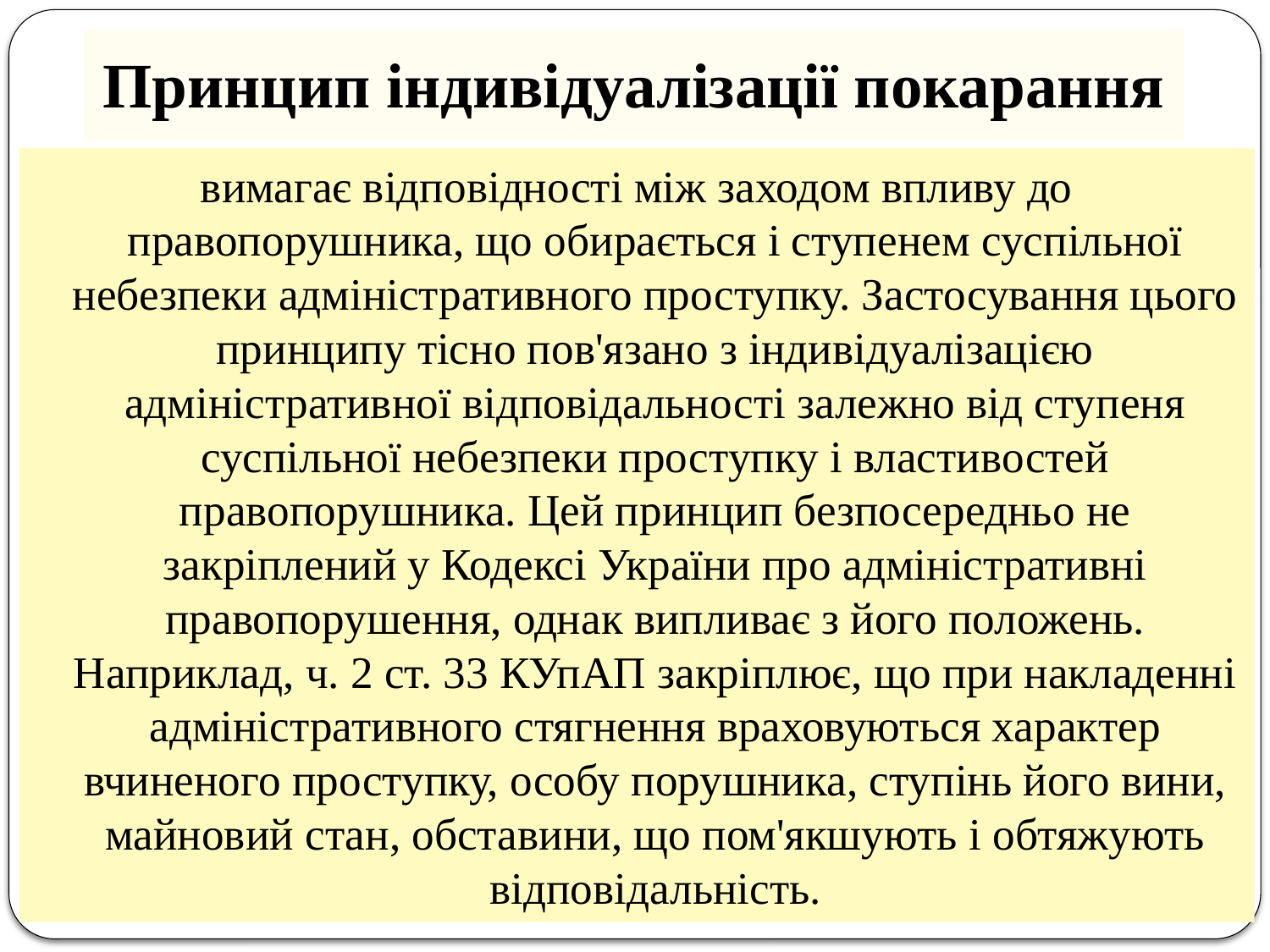

# Принцип індивідуалізації покарання
вимагає відповідності між заходом впливу до правопорушника, що обирається і ступенем суспільної небезпеки адміністративного проступку. Застосування цього принципу тісно пов'язано з індивідуалізацією адміністративної відповідальності залежно від ступеня суспільної небезпеки проступку і властивостей правопорушника. Цей принцип безпосередньо не закріплений у Кодексі України про адміністративні правопорушення, однак випливає з його положень. Наприклад, ч. 2 ст. 33 КУпАП закріплює, що при накладенні адміністративного стягнення враховуються характер вчиненого проступку, особу порушника, ступінь його вини, майновий стан, обставини, що пом'якшують і обтяжують відповідальність.